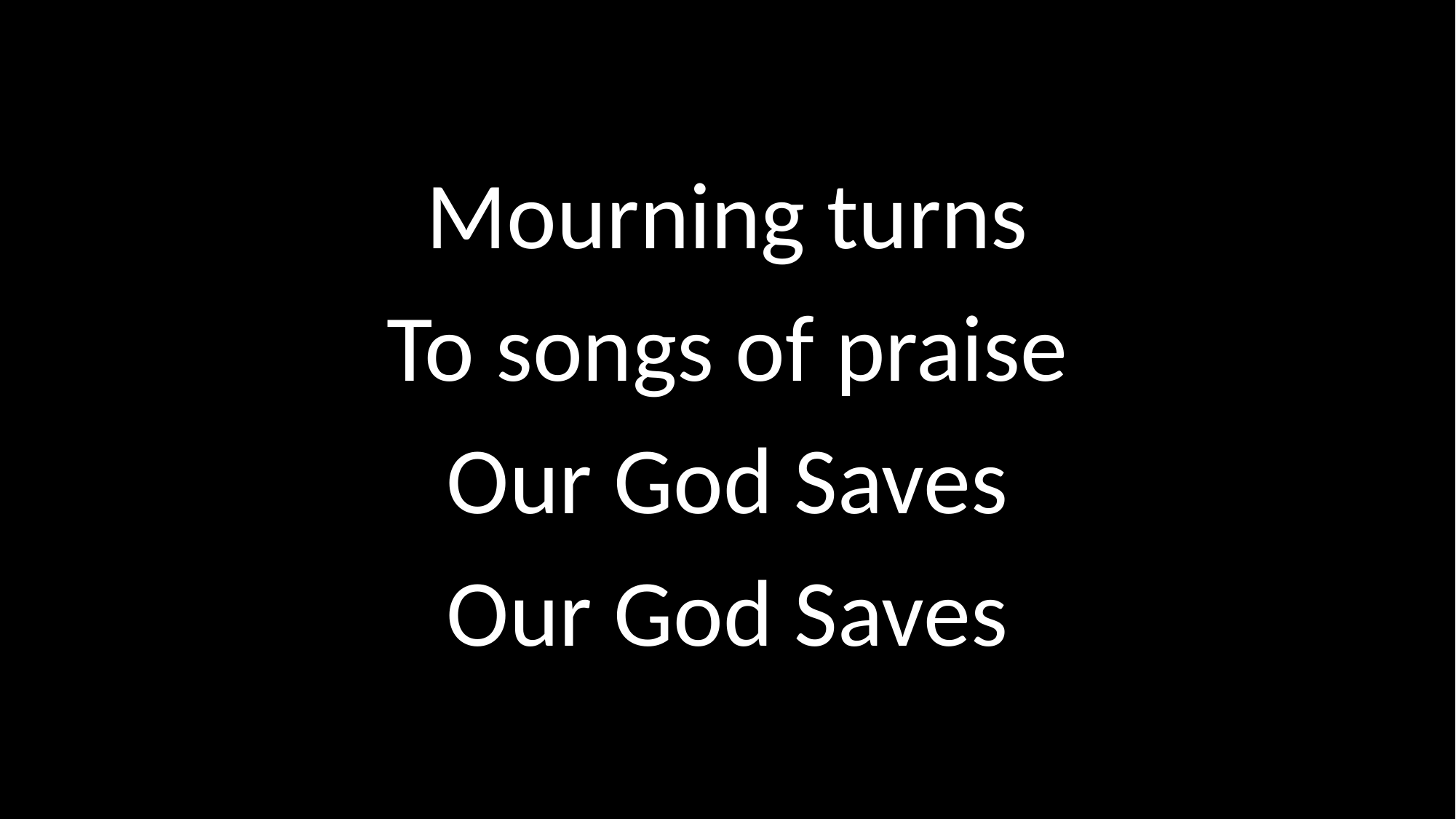

Mourning turns
To songs of praise
Our God Saves
Our God Saves